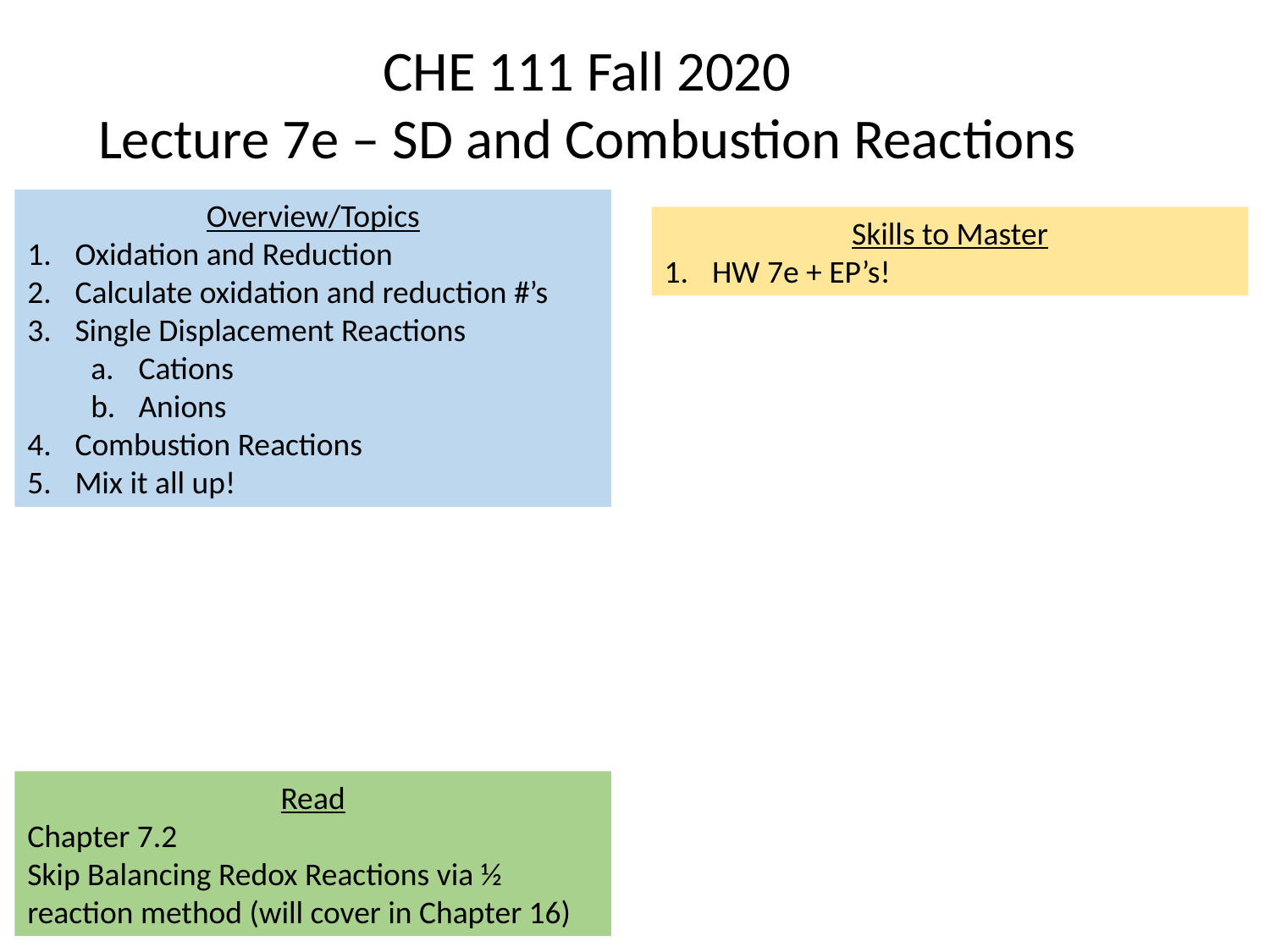

CHE 111 Fall 2020
Lecture 7e – SD and Combustion Reactions
Overview/Topics
Oxidation and Reduction
Calculate oxidation and reduction #’s
Single Displacement Reactions
Cations
Anions
Combustion Reactions
Mix it all up!
Skills to Master
HW 7e + EP’s!
Read
Chapter 7.2
Skip Balancing Redox Reactions via ½ reaction method (will cover in Chapter 16)